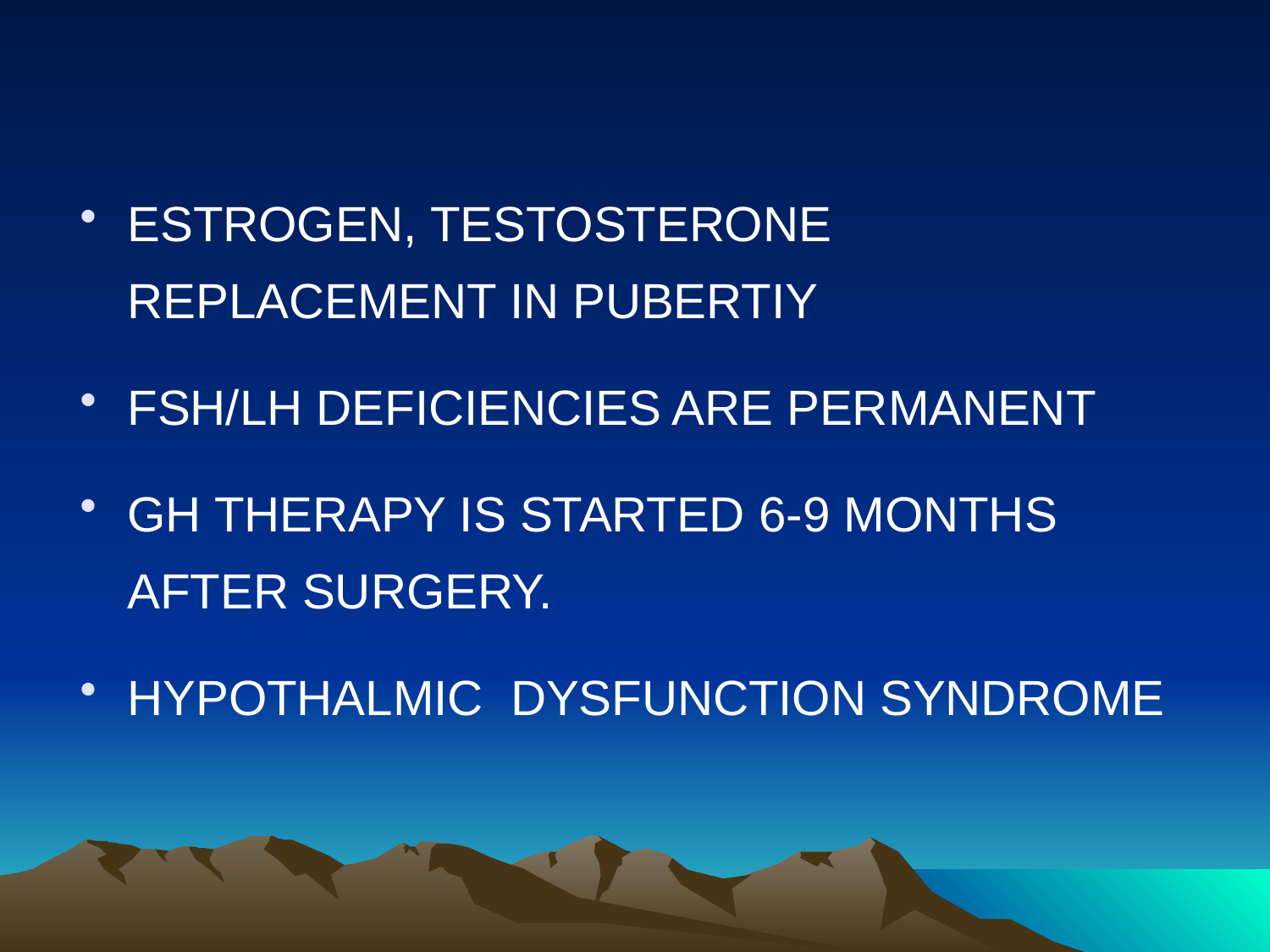

ESTROGEN, TESTOSTERONE REPLACEMENT IN PUBERTIY
FSH/LH DEFICIENCIES ARE PERMANENT
GH THERAPY IS STARTED 6-9 MONTHS AFTER SURGERY.
HYPOTHALMIC  DYSFUNCTION SYNDROME